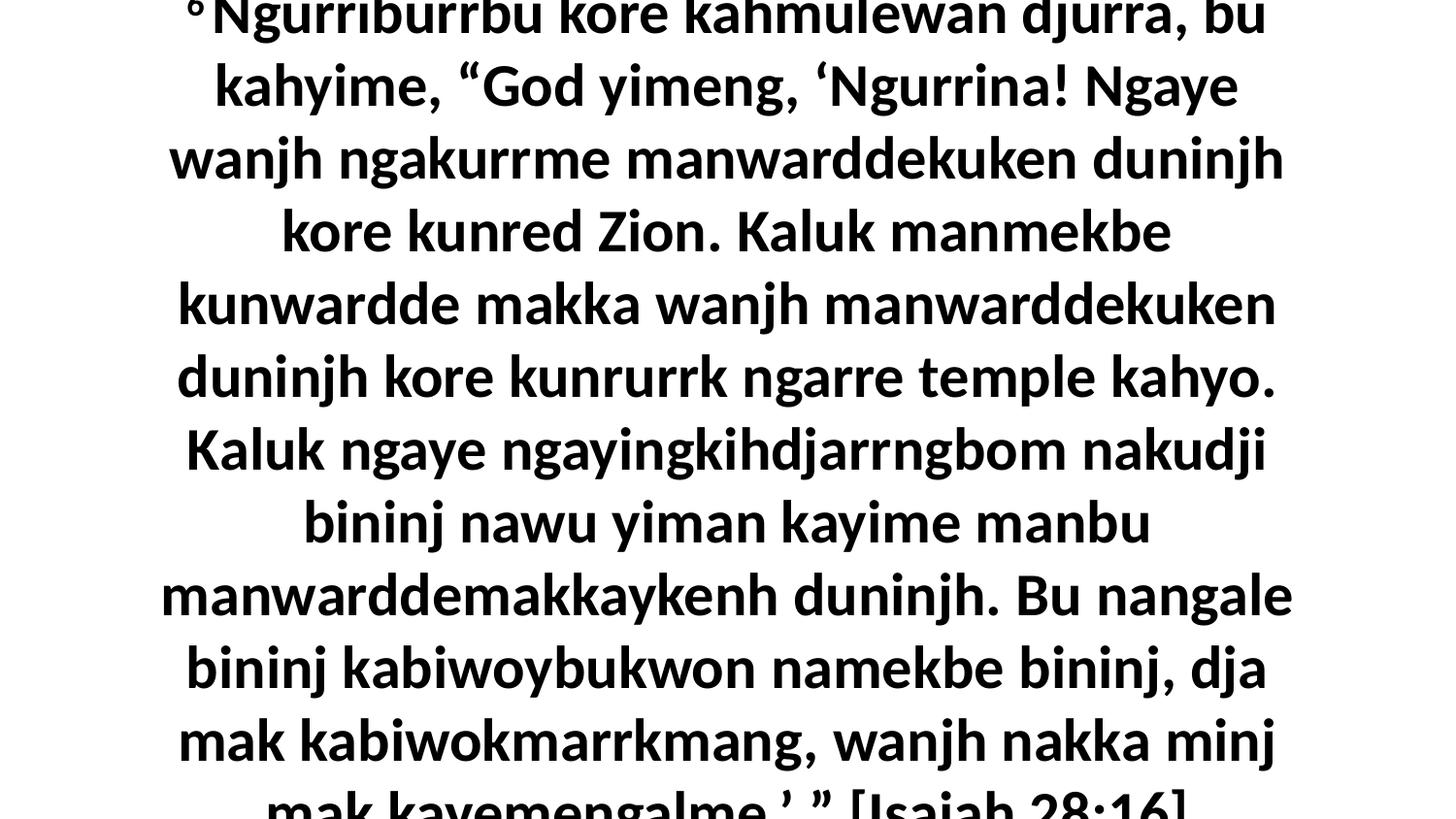

6 Ngurriburrbu kore kahmulewan djurra, bu kahyime, “God yimeng, ‘Ngurrina! Ngaye wanjh ngakurrme manwarddekuken duninjh kore kunred Zion. Kaluk manmekbe kunwardde makka wanjh manwarddekuken duninjh kore kunrurrk ngarre temple kahyo. Kaluk ngaye ngayingkihdjarrngbom nakudji bininj nawu yiman kayime manbu manwarddemakkaykenh duninjh. Bu nangale bininj kabiwoybukwon namekbe bininj, dja mak kabiwokmarrkmang, wanjh nakka minj mak kayemengalme.’ ” [Isaiah 28:16]